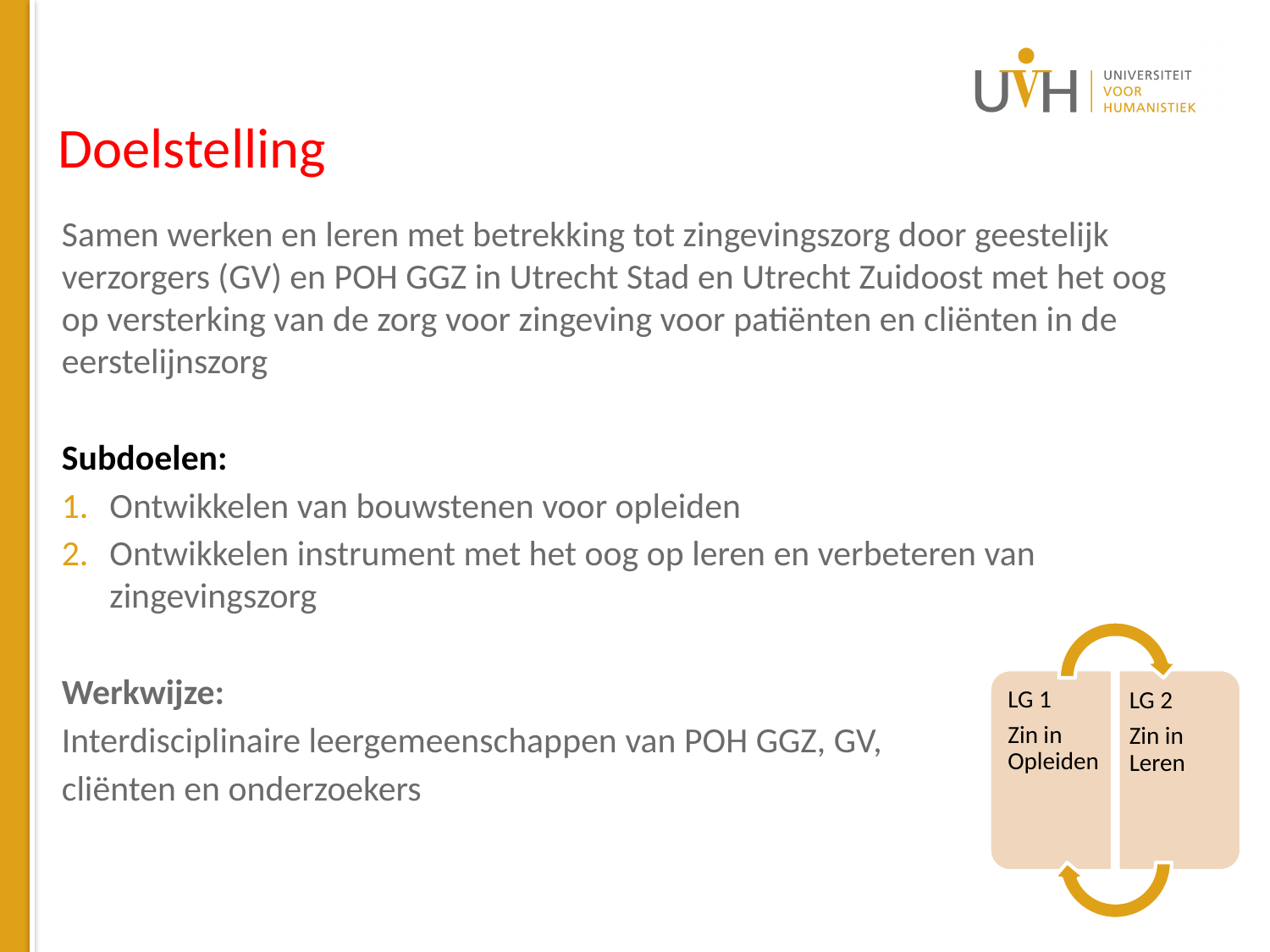

# Doelstelling
Samen werken en leren met betrekking tot zingevingszorg door geestelijk verzorgers (GV) en POH GGZ in Utrecht Stad en Utrecht Zuidoost met het oog op versterking van de zorg voor zingeving voor patiënten en cliënten in de eerstelijnszorg

Subdoelen:
Ontwikkelen van bouwstenen voor opleiden
Ontwikkelen instrument met het oog op leren en verbeteren van zingevingszorg

Werkwijze:
Interdisciplinaire leergemeenschappen van POH GGZ, GV,
cliënten en onderzoekers
LG 1
Zin in Opleiden
LG 2
Zin in Leren